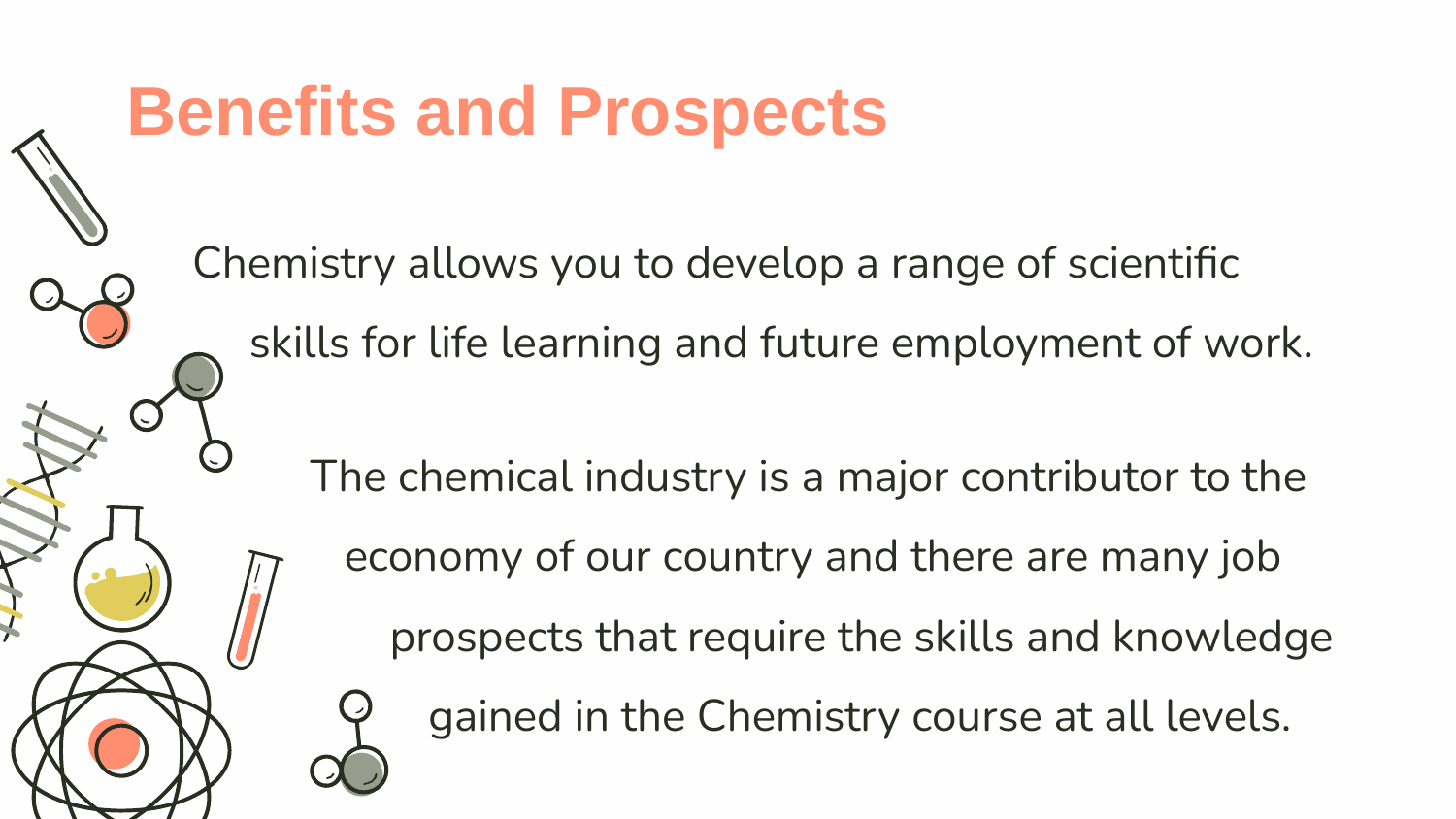

Benefits and Prospects
Chemistry allows you to develop a range of scientific
     skills for life learning and future employment of work.
The chemical industry is a major contributor to the
   economy of our country and there are many job
       prospects that require the skills and knowledge
    gained in the Chemistry course at all levels.